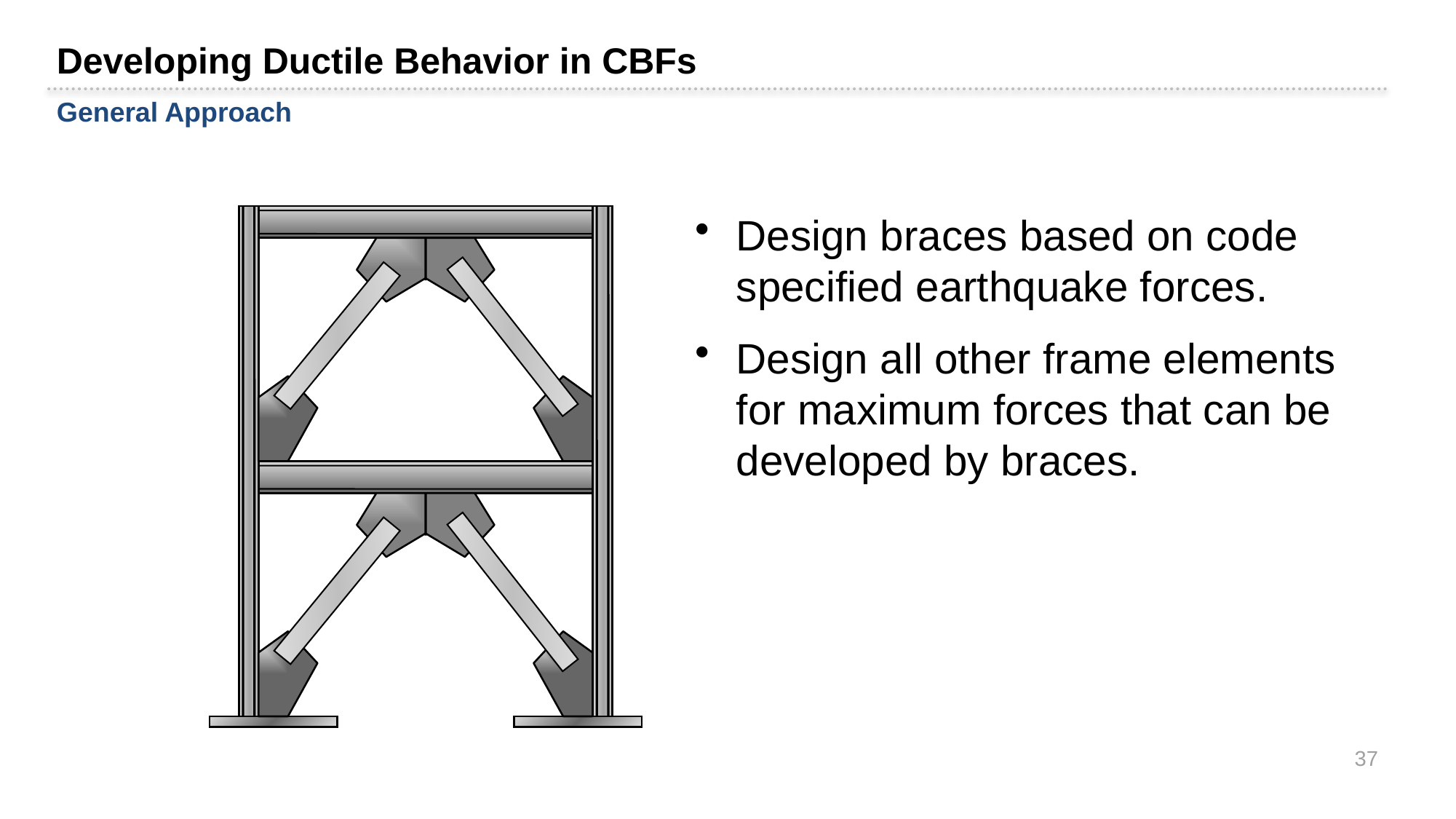

Developing Ductile Behavior in CBFs
General Approach
Design braces based on code specified earthquake forces.
Design all other frame elements for maximum forces that can be developed by braces.

37